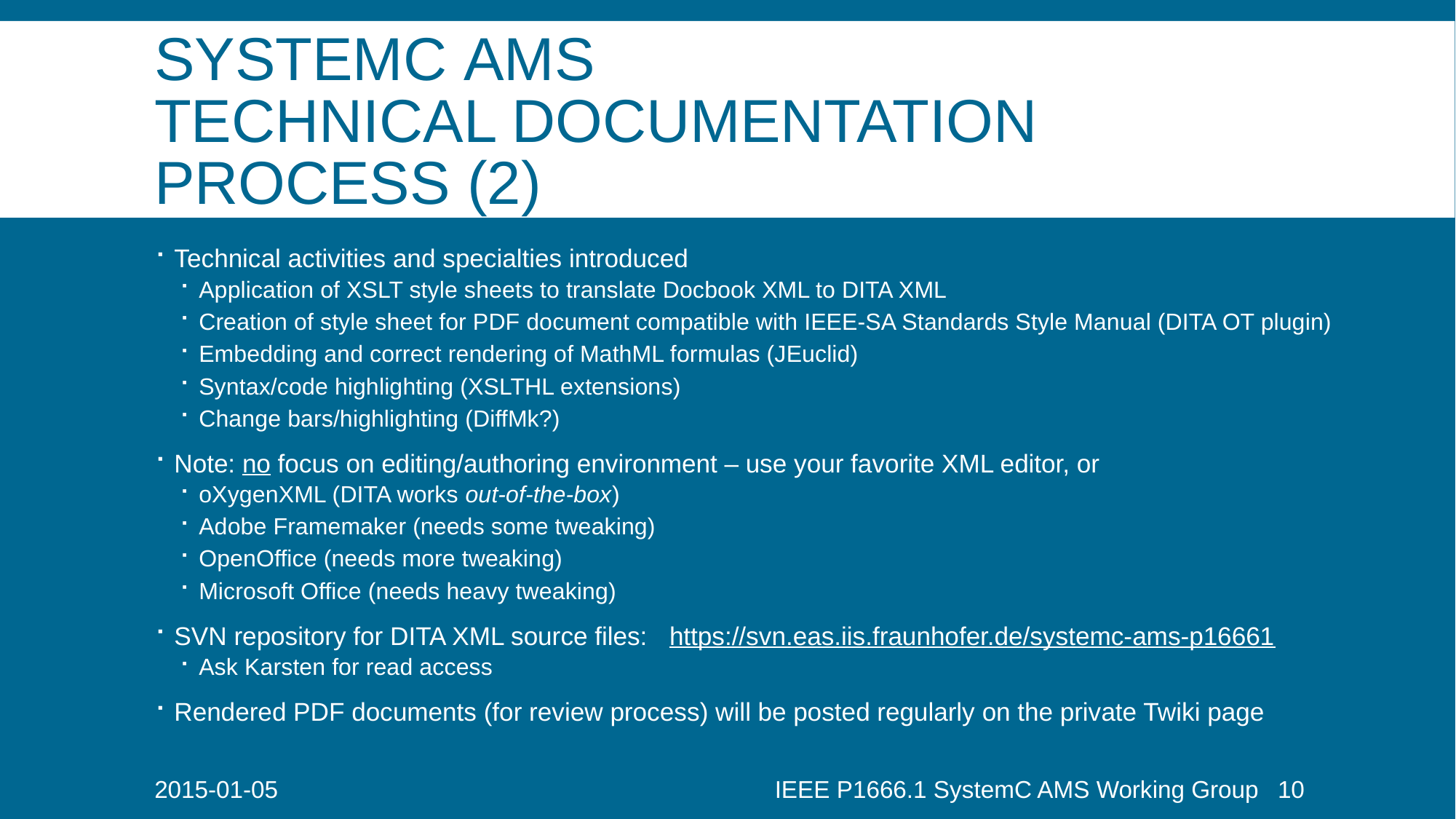

# SystemC AMS technical documentation process (2)
Technical activities and specialties introduced
Application of XSLT style sheets to translate Docbook XML to DITA XML
Creation of style sheet for PDF document compatible with IEEE-SA Standards Style Manual (DITA OT plugin)
Embedding and correct rendering of MathML formulas (JEuclid)
Syntax/code highlighting (XSLTHL extensions)
Change bars/highlighting (DiffMk?)
Note: no focus on editing/authoring environment – use your favorite XML editor, or
oXygenXML (DITA works out-of-the-box)
Adobe Framemaker (needs some tweaking)
OpenOffice (needs more tweaking)
Microsoft Office (needs heavy tweaking)
SVN repository for DITA XML source files:   https://svn.eas.iis.fraunhofer.de/systemc-ams-p16661
Ask Karsten for read access
Rendered PDF documents (for review process) will be posted regularly on the private Twiki page

2015-01-05
IEEE P1666.1 SystemC AMS Working Group
10